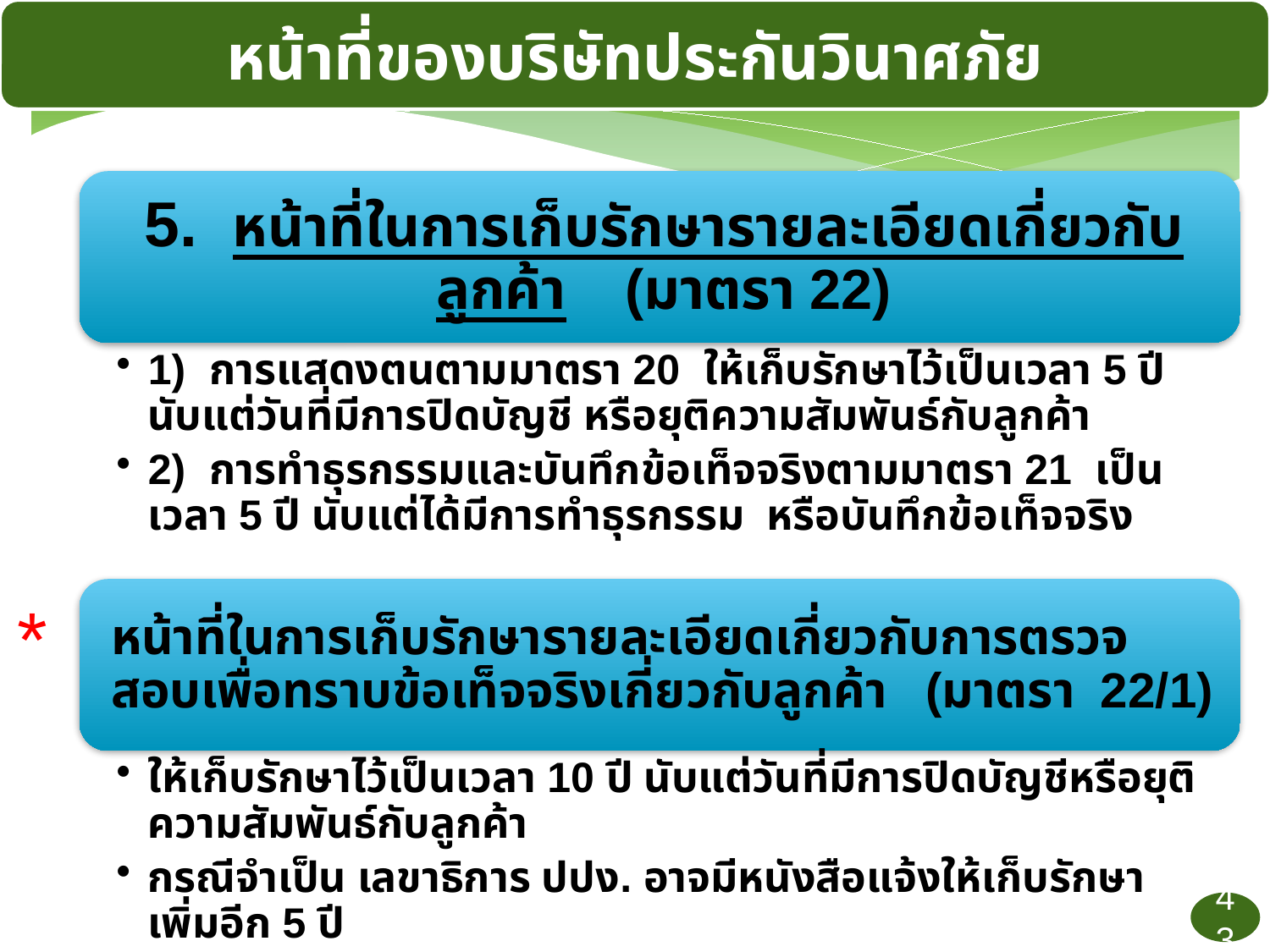

หน้าที่ของบริษัทประกันวินาศภัย
5.  หน้าที่ในการเก็บรักษารายละเอียดเกี่ยวกับลูกค้า    (มาตรา 22)
1)  การแสดงตนตามมาตรา 20  ให้เก็บรักษาไว้เป็นเวลา 5 ปี นับแต่วันที่มีการปิดบัญชี หรือยุติความสัมพันธ์กับลูกค้า
2)  การทำธุรกรรมและบันทึกข้อเท็จจริงตามมาตรา 21  เป็นเวลา 5 ปี นับแต่ได้มีการทำธุรกรรม  หรือบันทึกข้อเท็จจริง
หน้าที่ในการเก็บรักษารายละเอียดเกี่ยวกับการตรวจสอบเพื่อทราบข้อเท็จจริงเกี่ยวกับลูกค้า   (มาตรา  22/1)
ให้เก็บรักษาไว้เป็นเวลา 10 ปี นับแต่วันที่มีการปิดบัญชีหรือยุติความสัมพันธ์กับลูกค้า
กรณีจำเป็น เลขาธิการ ปปง. อาจมีหนังสือแจ้งให้เก็บรักษาเพิ่มอีก 5 ปี
*
43